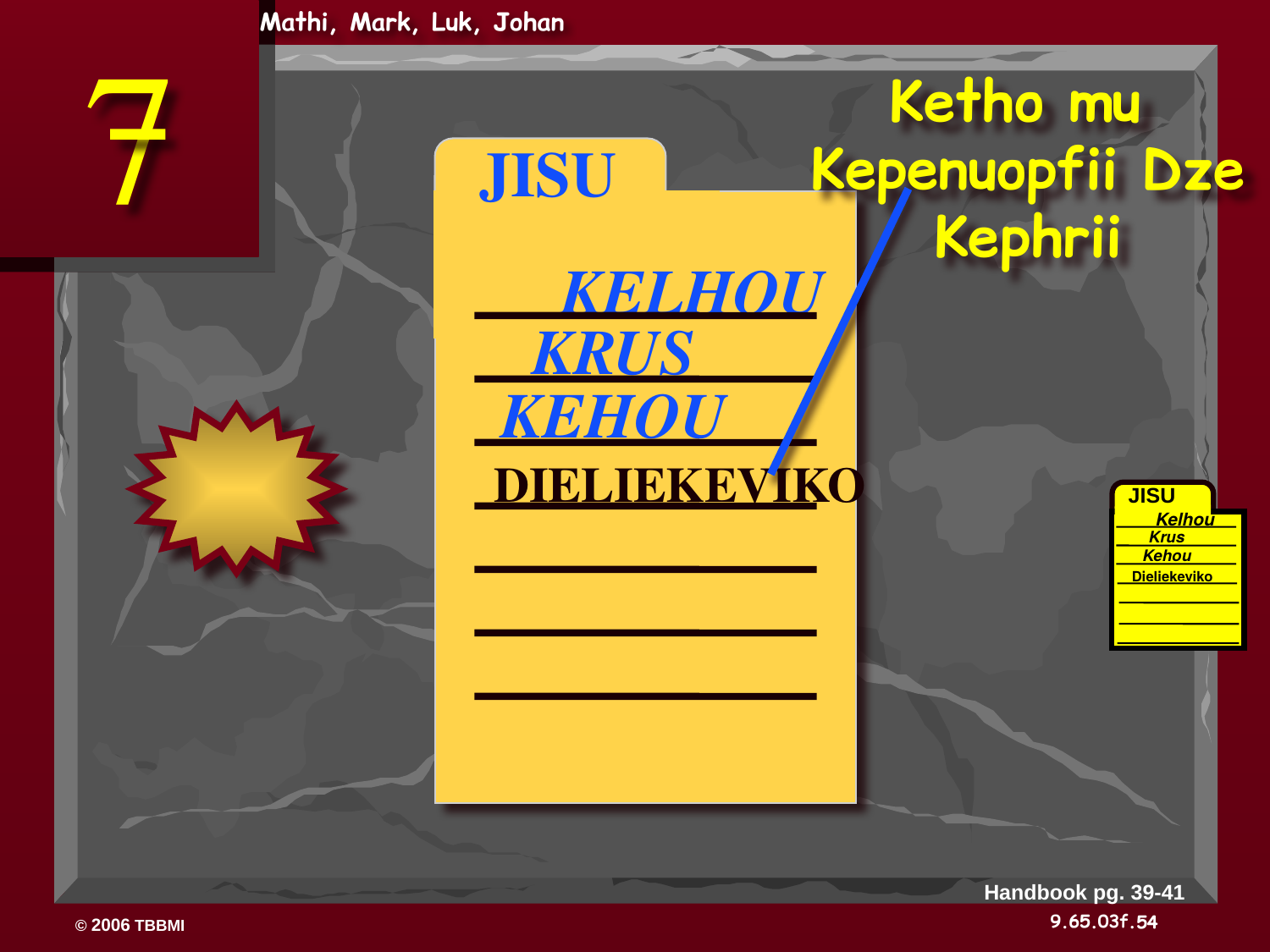

Mathi, Mark, Luk, Johan
7

Ketho mu
Kepenuopfii Dze
Kephrii

     JISU

KELHOU
KRUS

KEHOU

DIELIEKEVIKO
JISU

Kelhou

Krus

Kehou

Dieliekeviko

Handbook pg. 39-41
54